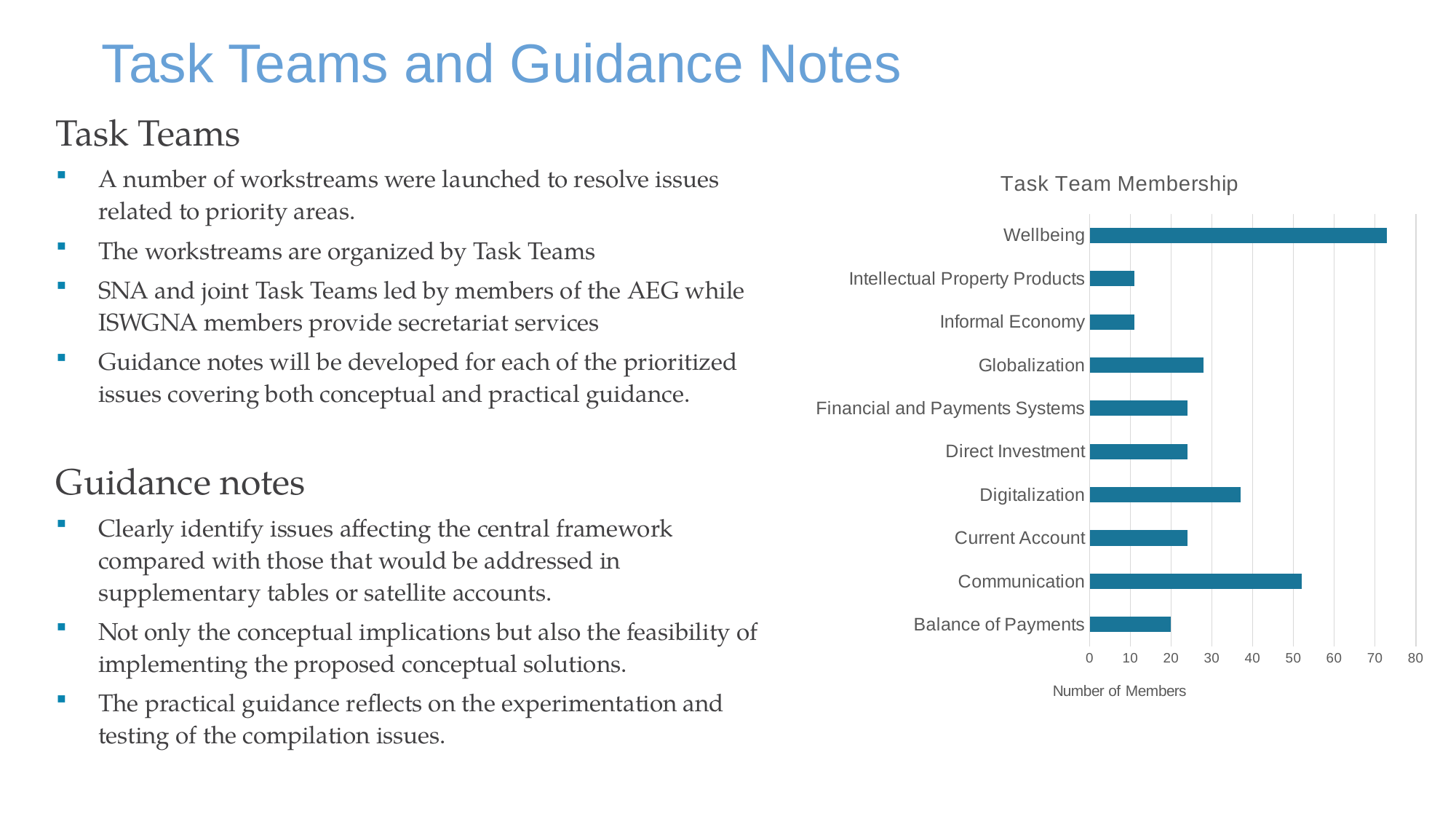

# Task Teams and Guidance Notes
Task Teams
A number of workstreams were launched to resolve issues related to priority areas.
The workstreams are organized by Task Teams
SNA and joint Task Teams led by members of the AEG while ISWGNA members provide secretariat services
Guidance notes will be developed for each of the prioritized issues covering both conceptual and practical guidance.

Guidance notes
Clearly identify issues affecting the central framework compared with those that would be addressed in supplementary tables or satellite accounts.
Not only the conceptual implications but also the feasibility of implementing the proposed conceptual solutions.
The practical guidance reflects on the experimentation and testing of the compilation issues.

### Chart: Task Team Membership

| Category | Members |
|---|---|
| Balance of Payments | 20.0 |
| Communication | 52.0 |
| Current Account | 24.0 |
| Digitalization | 37.0 |
| Direct Investment | 24.0 |
| Financial and Payments Systems | 24.0 |
| Globalization | 28.0 |
| Informal Economy | 11.0 |
| Intellectual Property Products | 11.0 |
| Wellbeing | 73.0 |